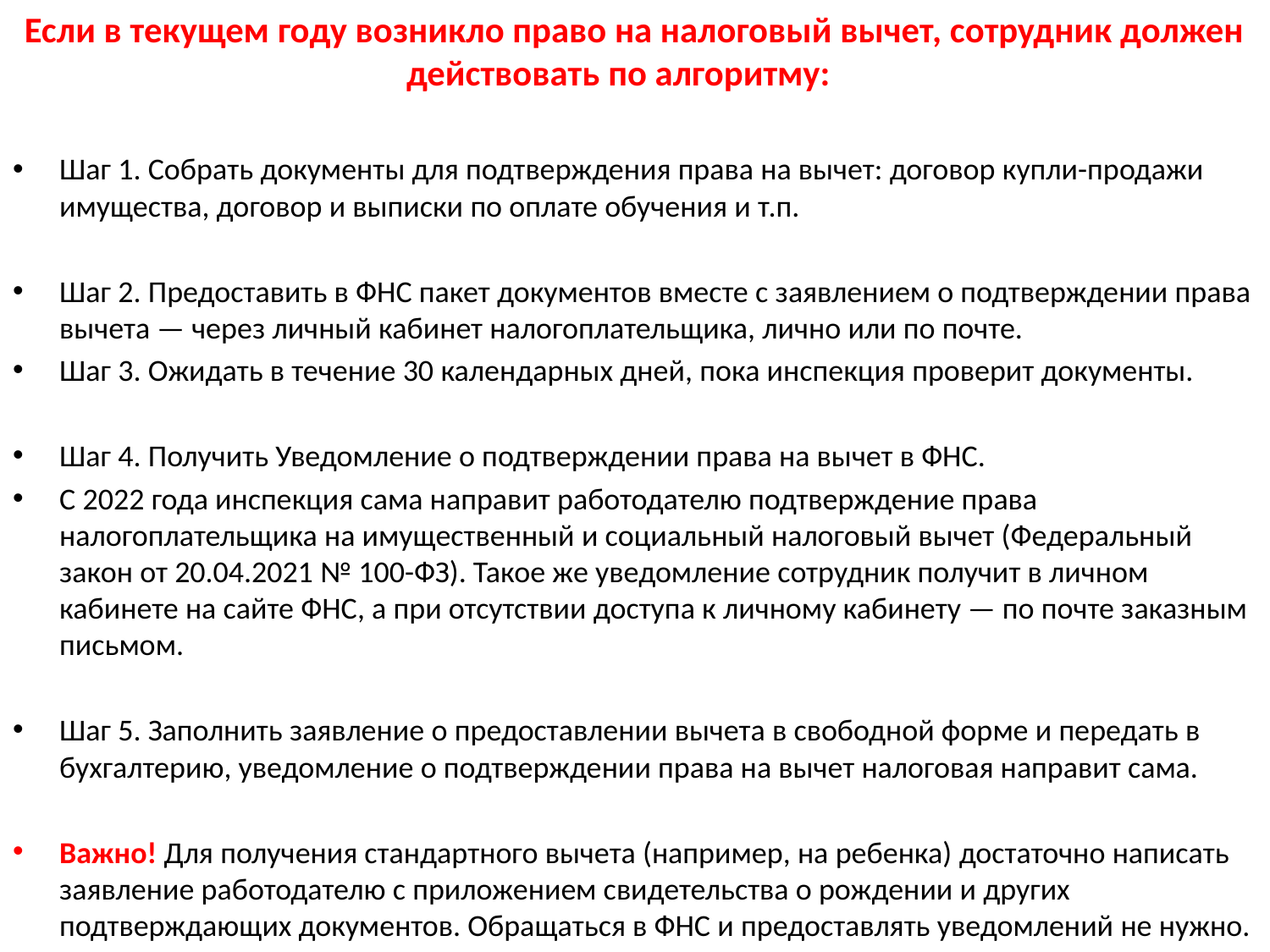

Если в текущем году возникло право на налоговый вычет, сотрудник должен действовать по алгоритму:

Шаг 1. Собрать документы для подтверждения права на вычет: договор купли-продажи имущества, договор и выписки по оплате обучения и т.п.

Шаг 2. Предоставить в ФНС пакет документов вместе с заявлением о подтверждении права вычета — через личный кабинет налогоплательщика, лично или по почте.
Шаг 3. Ожидать в течение 30 календарных дней, пока инспекция проверит документы.

Шаг 4. Получить Уведомление о подтверждении права на вычет в ФНС.
С 2022 года инспекция сама направит работодателю подтверждение права налогоплательщика на имущественный и социальный налоговый вычет (Федеральный закон от 20.04.2021 № 100-ФЗ). Такое же уведомление сотрудник получит в личном кабинете на сайте ФНС, а при отсутствии доступа к личному кабинету — по почте заказным письмом.

Шаг 5. Заполнить заявление о предоставлении вычета в свободной форме и передать в бухгалтерию, уведомление о подтверждении права на вычет налоговая направит сама.

Важно! Для получения стандартного вычета (например, на ребенка) достаточно написать заявление работодателю с приложением свидетельства о рождении и других подтверждающих документов. Обращаться в ФНС и предоставлять уведомлений не нужно.